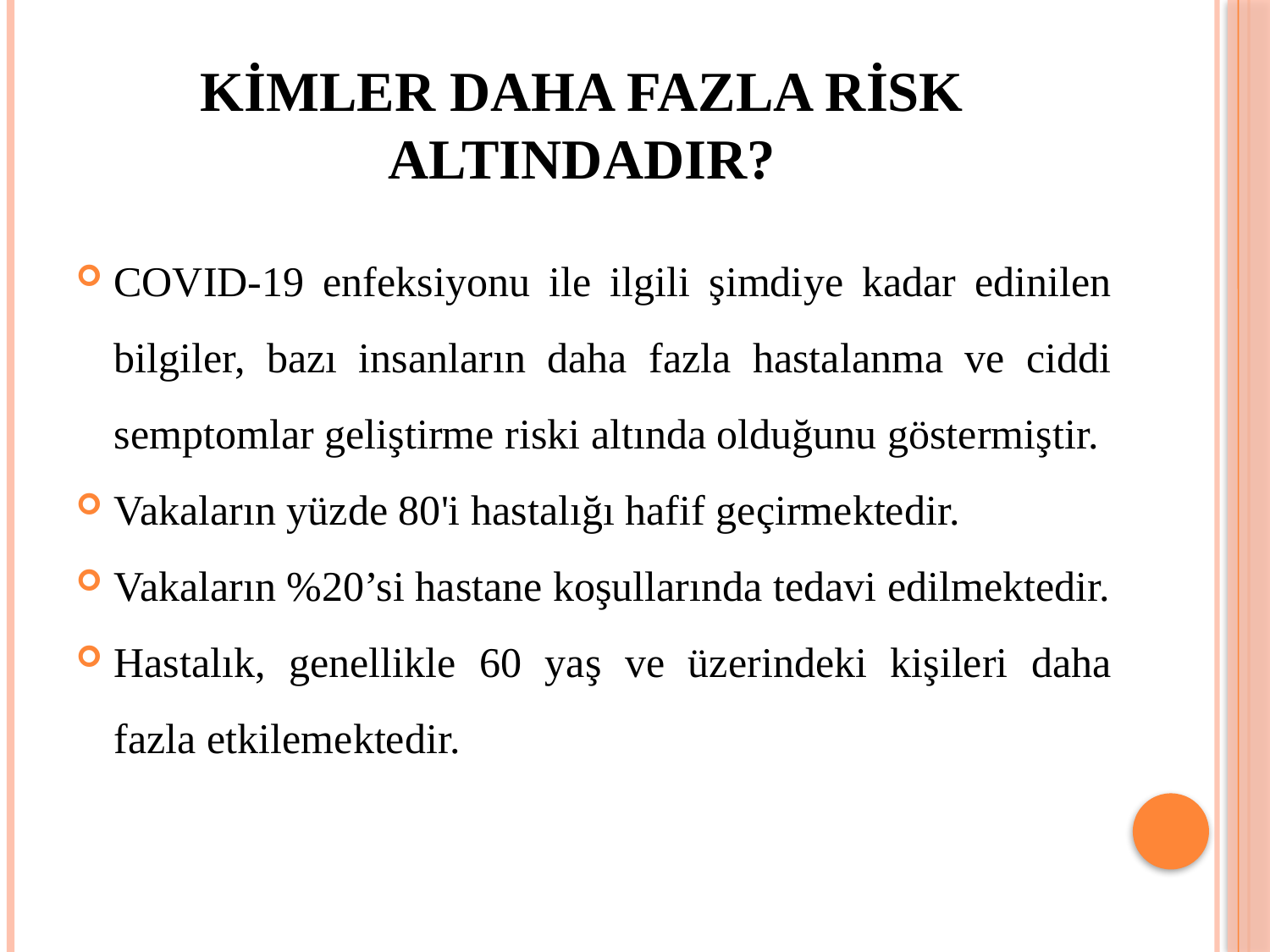

# KİMLER DAHA FAZLA RİSK ALTINDADIR?
COVID-19 enfeksiyonu ile ilgili şimdiye kadar edinilen bilgiler, bazı insanların daha fazla hastalanma ve ciddi semptomlar geliştirme riski altında olduğunu göstermiştir.
Vakaların yüzde 80'i hastalığı hafif geçirmektedir.
Vakaların %20’si hastane koşullarında tedavi edilmektedir.
Hastalık, genellikle 60 yaş ve üzerindeki kişileri daha fazla etkilemektedir.